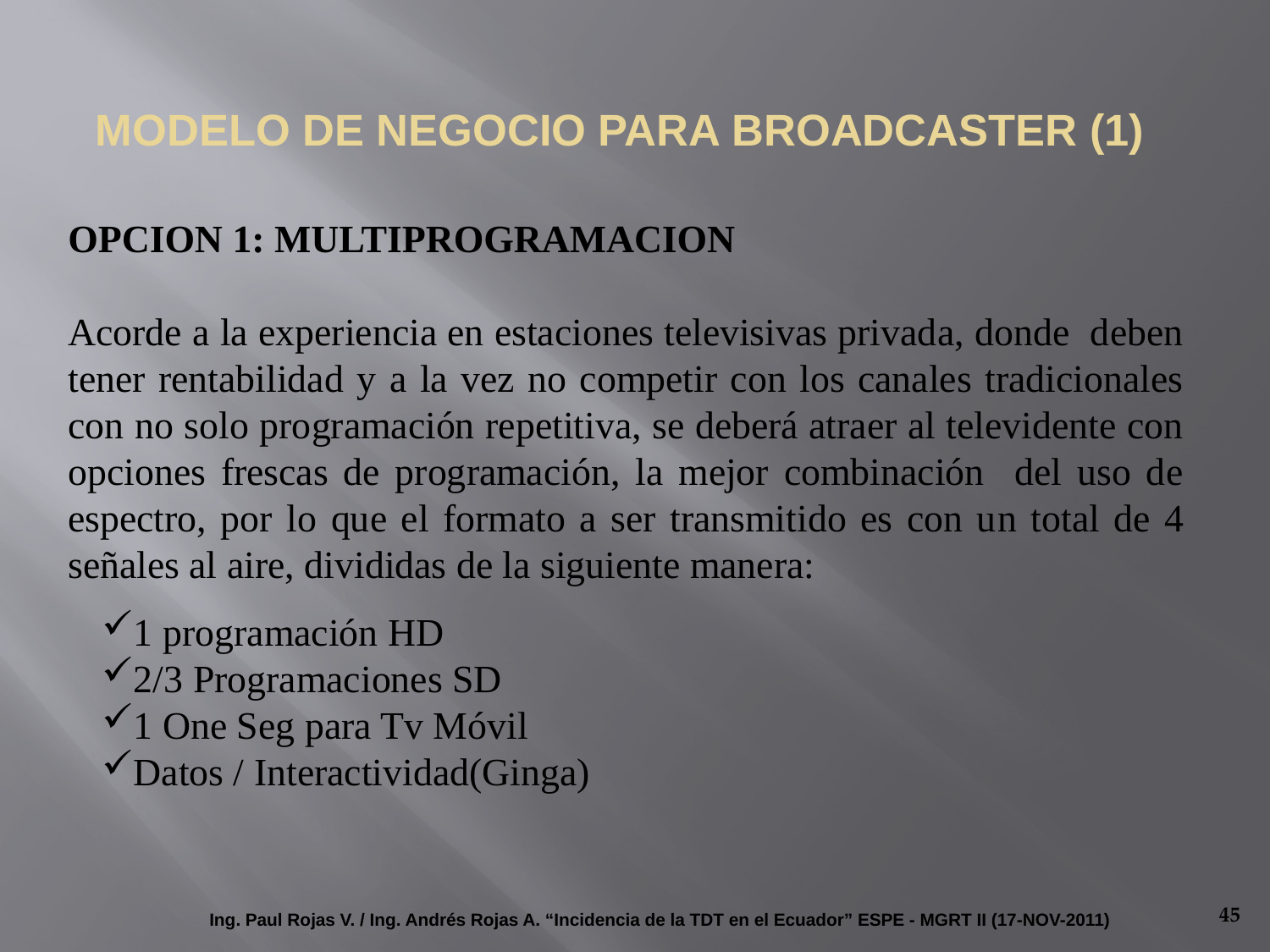

MODELO DE NEGOCIO PARA BROADCASTER (1)
OPCION 1: MULTIPROGRAMACION

Acorde a la experiencia en estaciones televisivas privada, donde  deben tener rentabilidad y a la vez no competir con los canales tradicionales con no solo programación repetitiva, se deberá atraer al televidente con opciones frescas de programación, la mejor combinación  del uso de espectro, por lo que el formato a ser transmitido es con un total de 4 señales al aire, divididas de la siguiente manera:

1 programación HD
2/3 Programaciones SD
1 One Seg para Tv Móvil
Datos / Interactividad(Ginga)

45
Ing. Paul Rojas V. / Ing. Andrés Rojas A. “Incidencia de la TDT en el Ecuador” ESPE - MGRT II (17-NOV-2011)